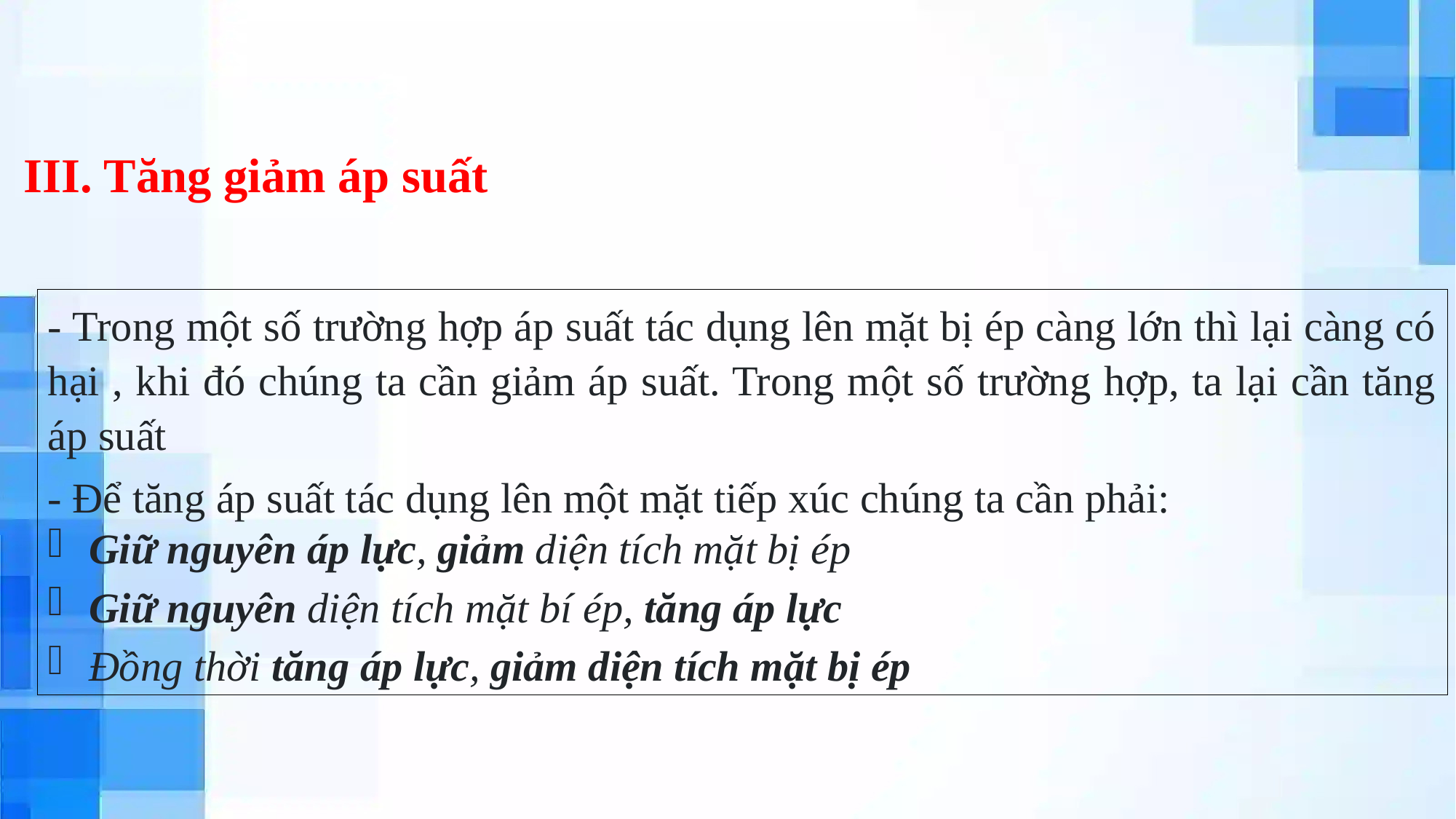

III. Tăng giảm áp suất
- Trong một số trường hợp áp suất tác dụng lên mặt bị ép càng lớn thì lại càng có hại , khi đó chúng ta cần giảm áp suất. Trong một số trường hợp, ta lại cần tăng áp suất
- Để tăng áp suất tác dụng lên một mặt tiếp xúc chúng ta cần phải:
Giữ nguyên áp lực, giảm diện tích mặt bị ép
Giữ nguyên diện tích mặt bí ép, tăng áp lực
Đồng thời tăng áp lực, giảm diện tích mặt bị ép